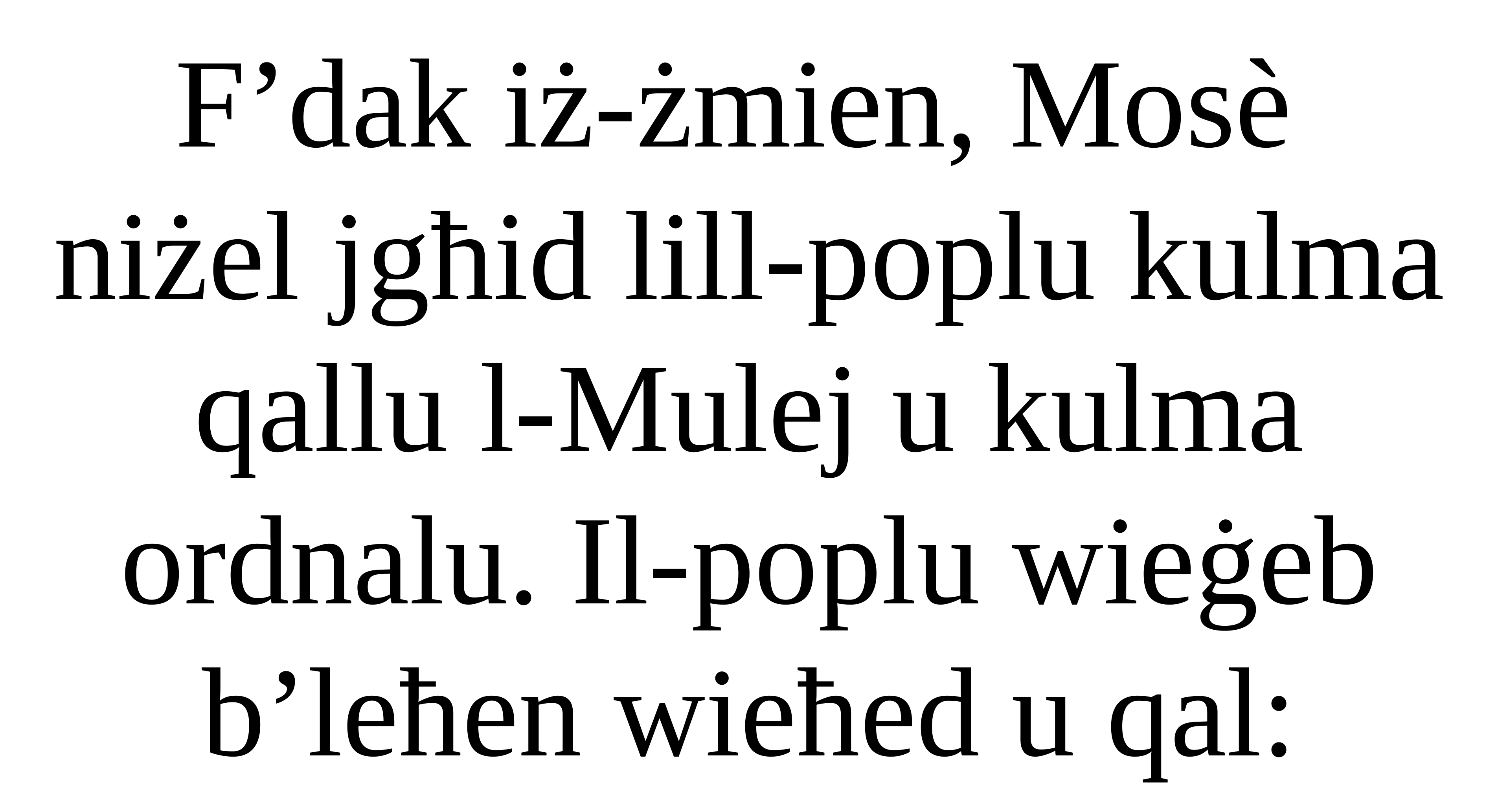

F’dak iż-żmien, Mosè
niżel jgħid lill-poplu kulma qallu l-Mulej u kulma ordnalu. Il-poplu wieġeb b’leħen wieħed u qal: